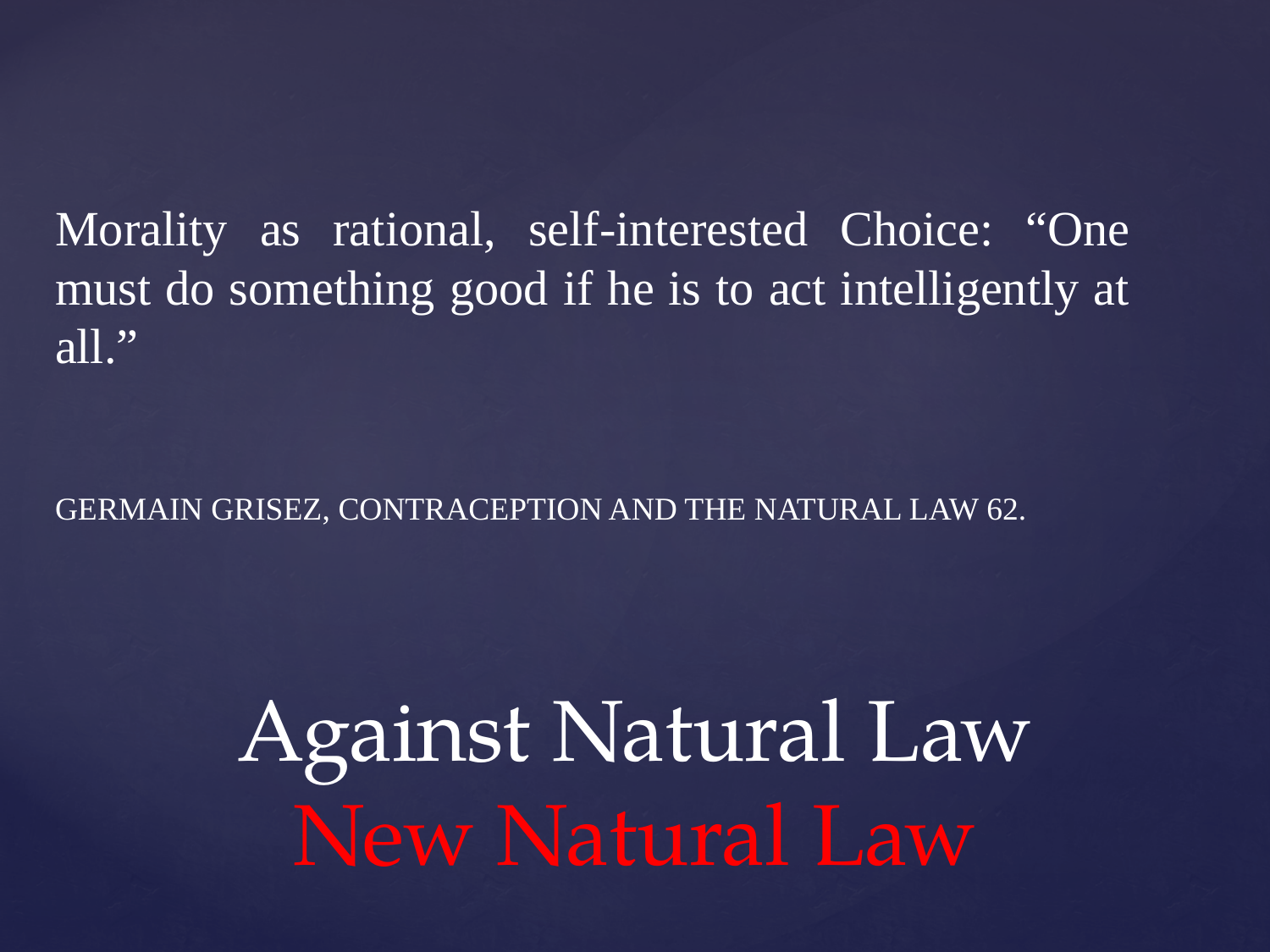

Morality as rational, self-interested Choice: “One must do something good if he is to act intelligently at all.”

Germain Grisez, Contraception and the Natural law 62.
# Against Natural Law New Natural Law